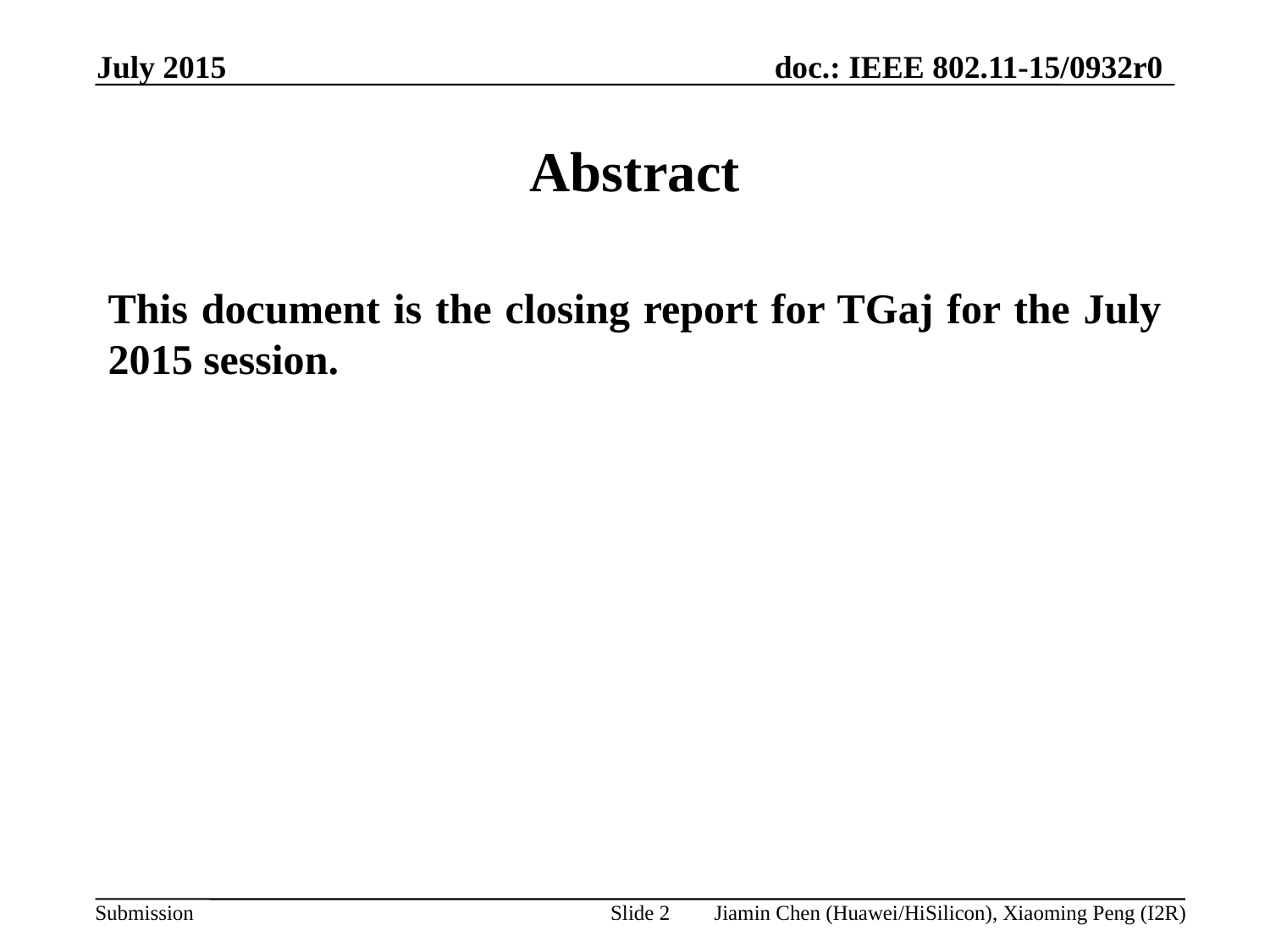

July 2015
# Abstract
This document is the closing report for TGaj for the July 2015 session.
Jiamin Chen (Huawei/HiSilicon), Xiaoming Peng (I2R)
Slide 2